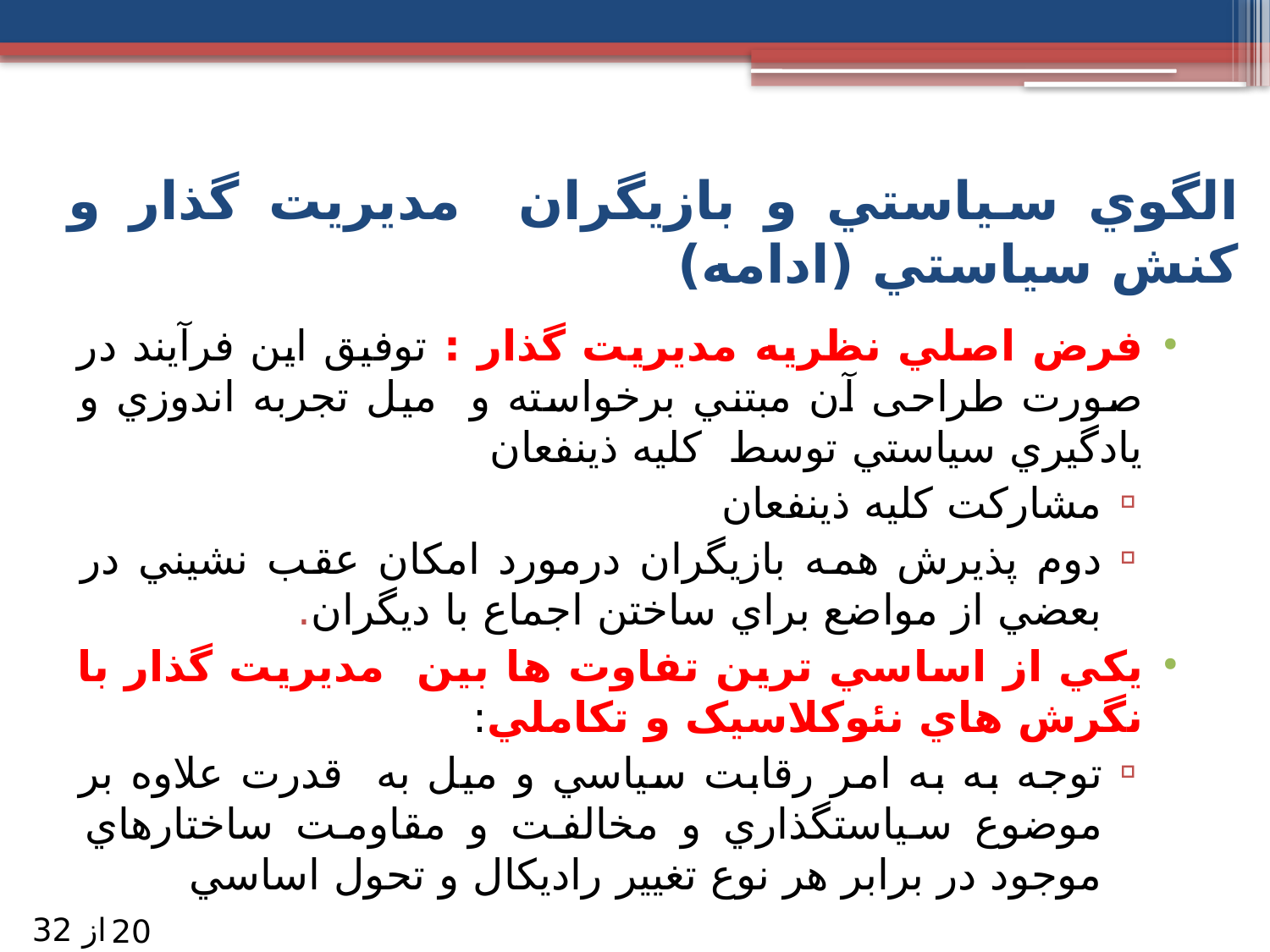

# الگوي سياستي و بازيگران  مديريت گذار و کنش سياستي (ادامه)
فرض اصلي نظريه مديريت گذار : توفیق این فرآیند در صورت طراحی آن مبتني برخواسته و  ميل تجربه اندوزي و يادگيري سياستي توسط  کليه ذينفعان
مشارکت کليه ذينفعان
دوم پذيرش همه بازيگران درمورد امکان عقب نشيني در بعضي از مواضع براي ساختن اجماع با ديگران.
يکي از اساسي ترين تفاوت ها بين  مديريت گذار با نگرش هاي نئوکلاسيک و تکاملي:
توجه به به امر رقابت سياسي و ميل به  قدرت علاوه بر موضوع سياستگذاري و مخالفت و مقاومت ساختارهاي موجود در برابر هر نوع تغيير راديکال و تحول اساسي
از 32
20